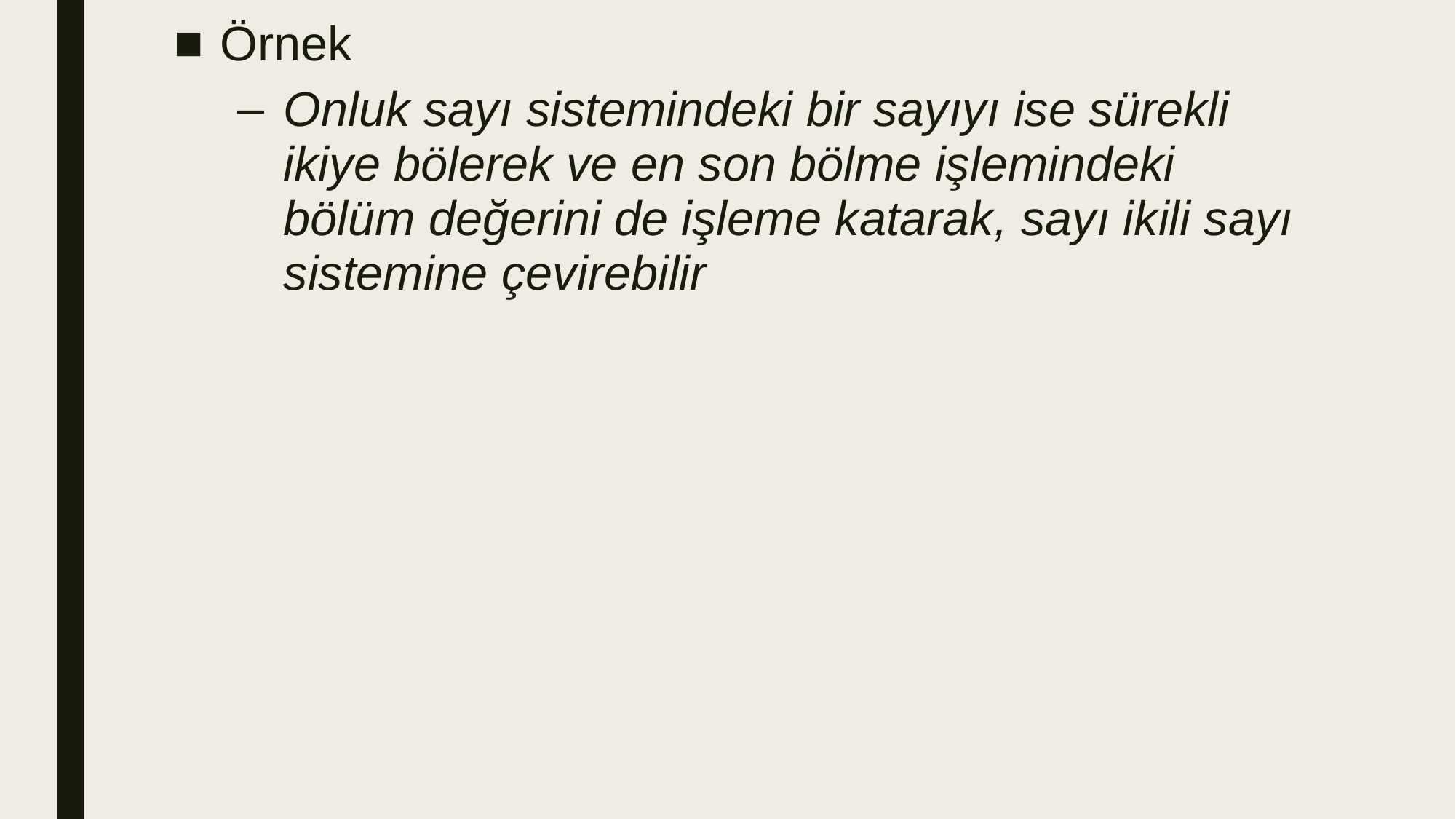

Örnek
Onluk sayı sistemindeki bir sayıyı ise sürekli ikiye bölerek ve en son bölme işlemindeki bölüm değerini de işleme katarak, sayı ikili sayı sistemine çevirebilir